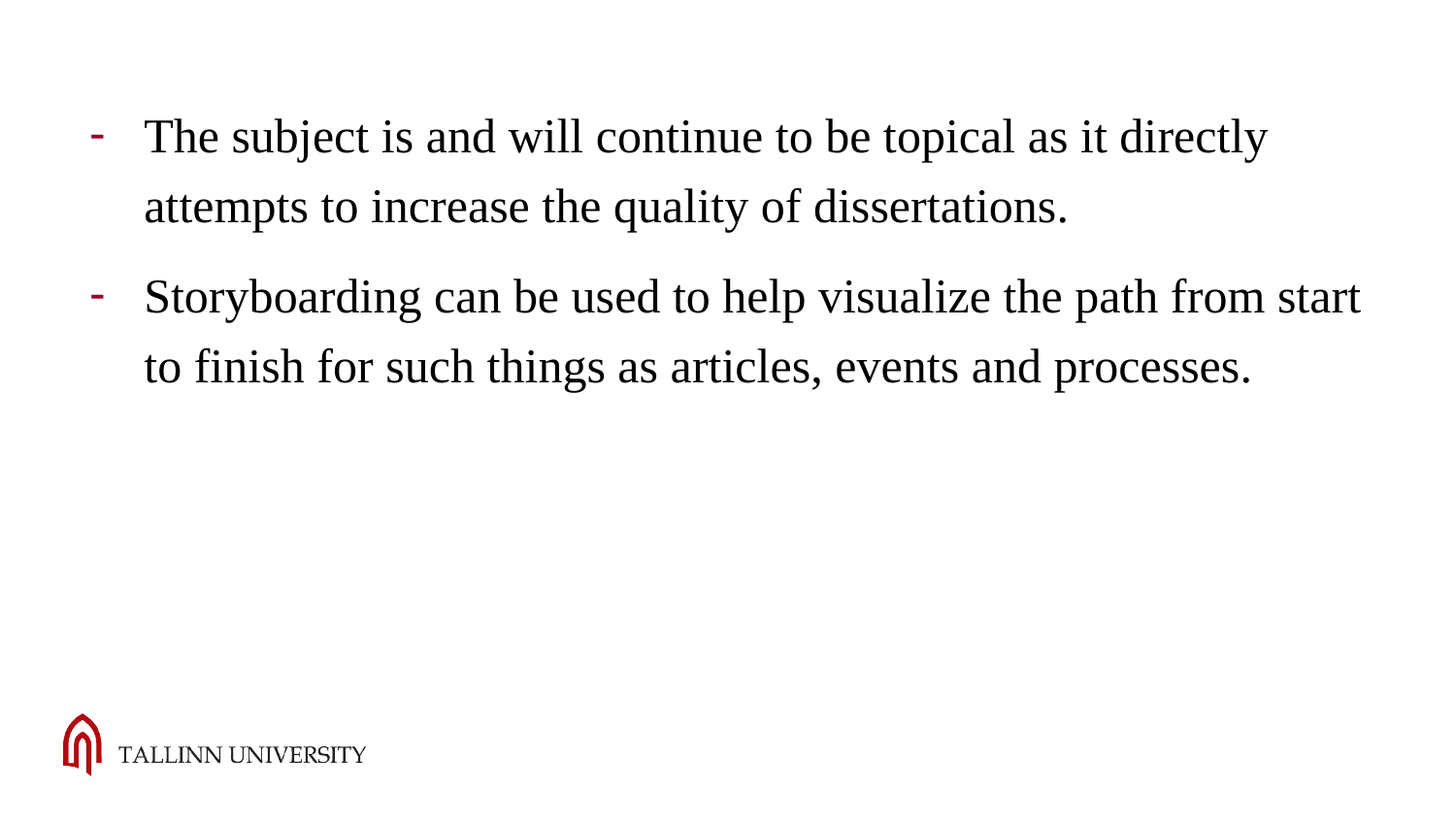

The subject is and will continue to be topical as it directly attempts to increase the quality of dissertations.
Storyboarding can be used to help visualize the path from start to finish for such things as articles, events and processes.